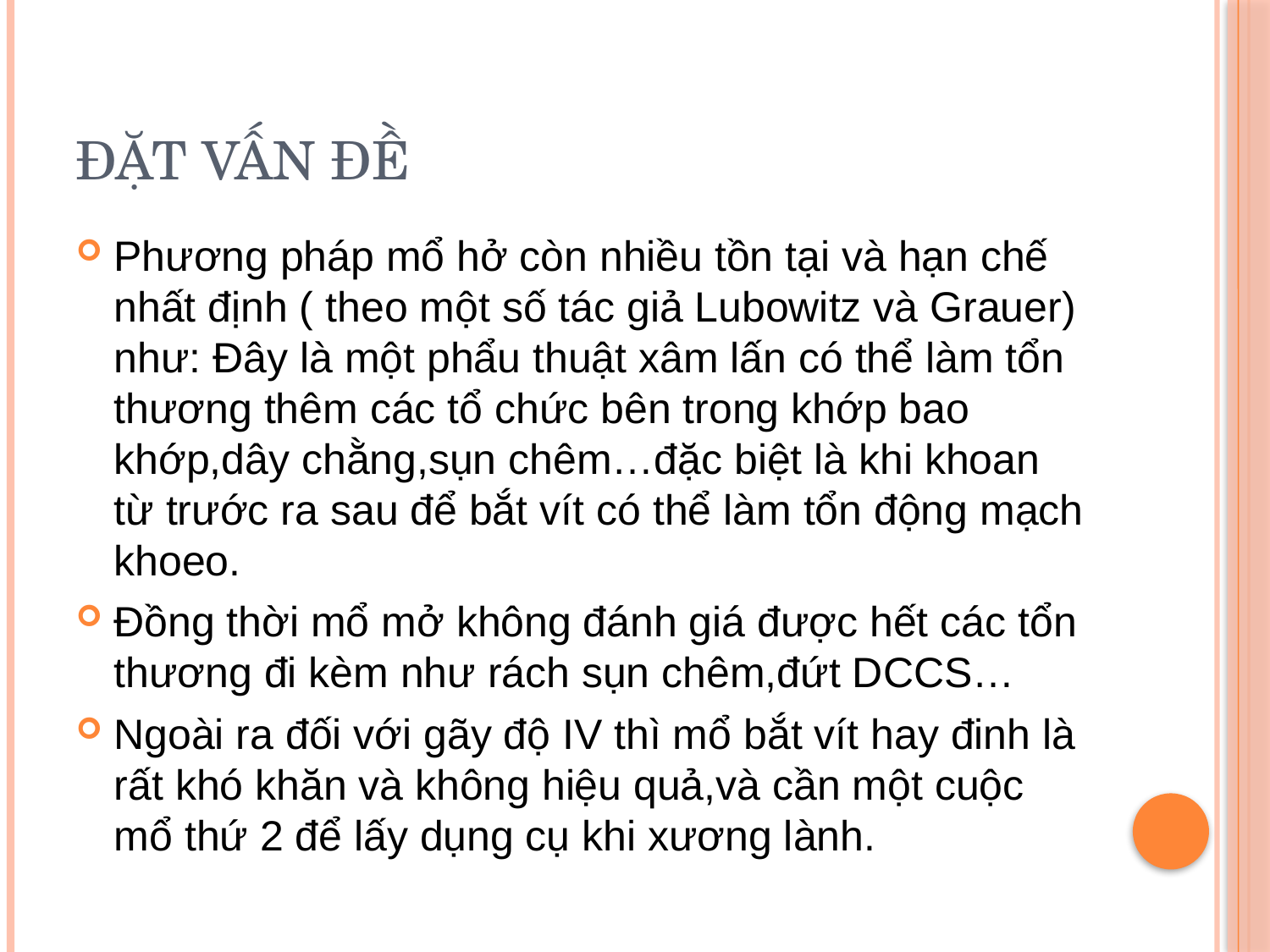

# ĐẶT VẤN ĐỀ
Phương pháp mổ hở còn nhiều tồn tại và hạn chế nhất định ( theo một số tác giả Lubowitz và Grauer) như: Đây là một phẩu thuật xâm lấn có thể làm tổn thương thêm các tổ chức bên trong khớp bao khớp,dây chằng,sụn chêm…đặc biệt là khi khoan từ trước ra sau để bắt vít có thể làm tổn động mạch khoeo.
Đồng thời mổ mở không đánh giá được hết các tổn thương đi kèm như rách sụn chêm,đứt DCCS…
Ngoài ra đối với gãy độ IV thì mổ bắt vít hay đinh là rất khó khăn và không hiệu quả,và cần một cuộc mổ thứ 2 để lấy dụng cụ khi xương lành.